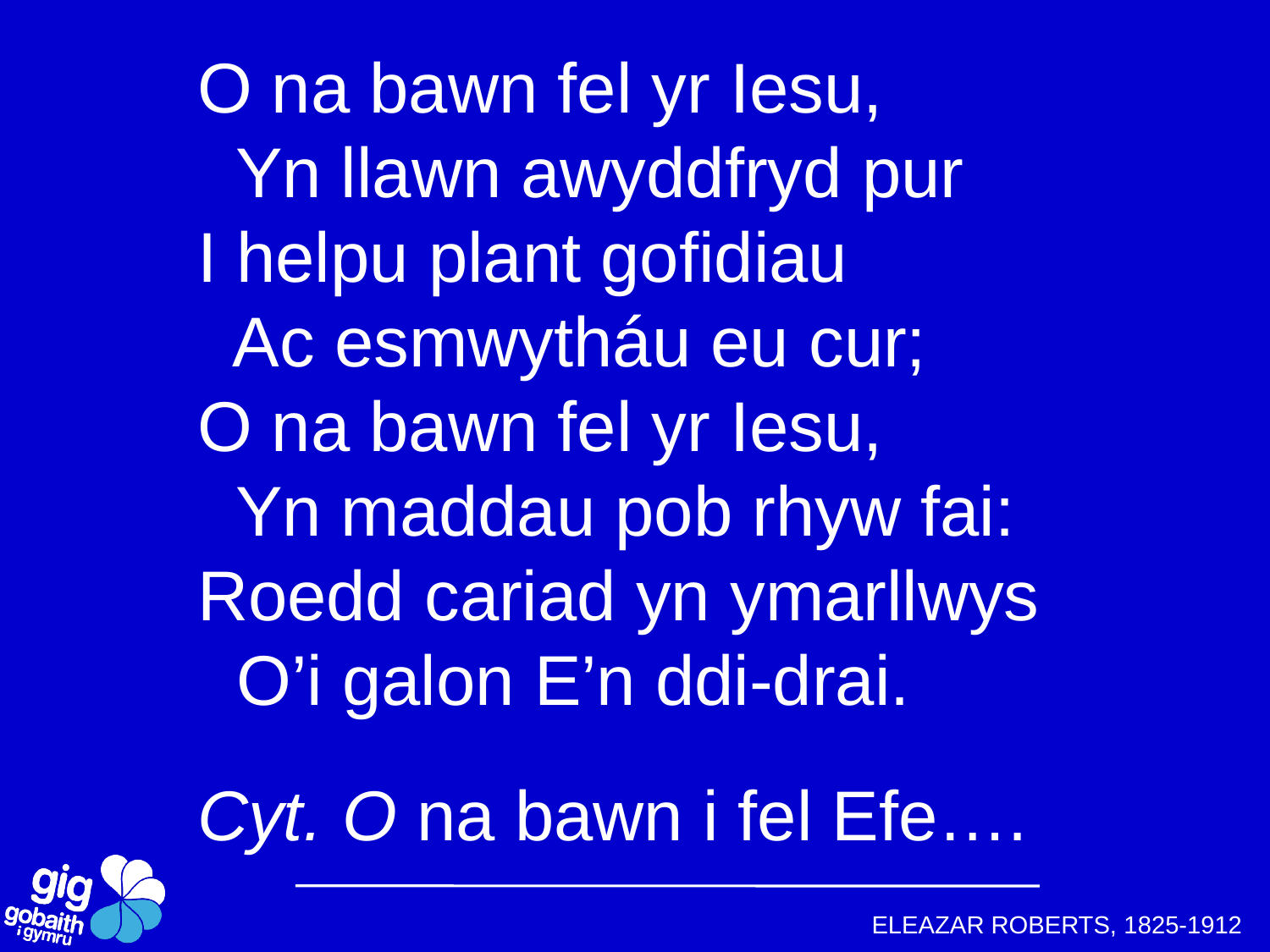

O na bawn fel yr Iesu,
  Yn llawn awyddfryd pur
I helpu plant gofidiau
  Ac esmwytháu eu cur;
O na bawn fel yr Iesu,
  Yn maddau pob rhyw fai:
Roedd cariad yn ymarllwys
  O’i galon E’n ddi-drai.
Cyt. O na bawn i fel Efe….
ELEAZAR ROBERTS, 1825-1912